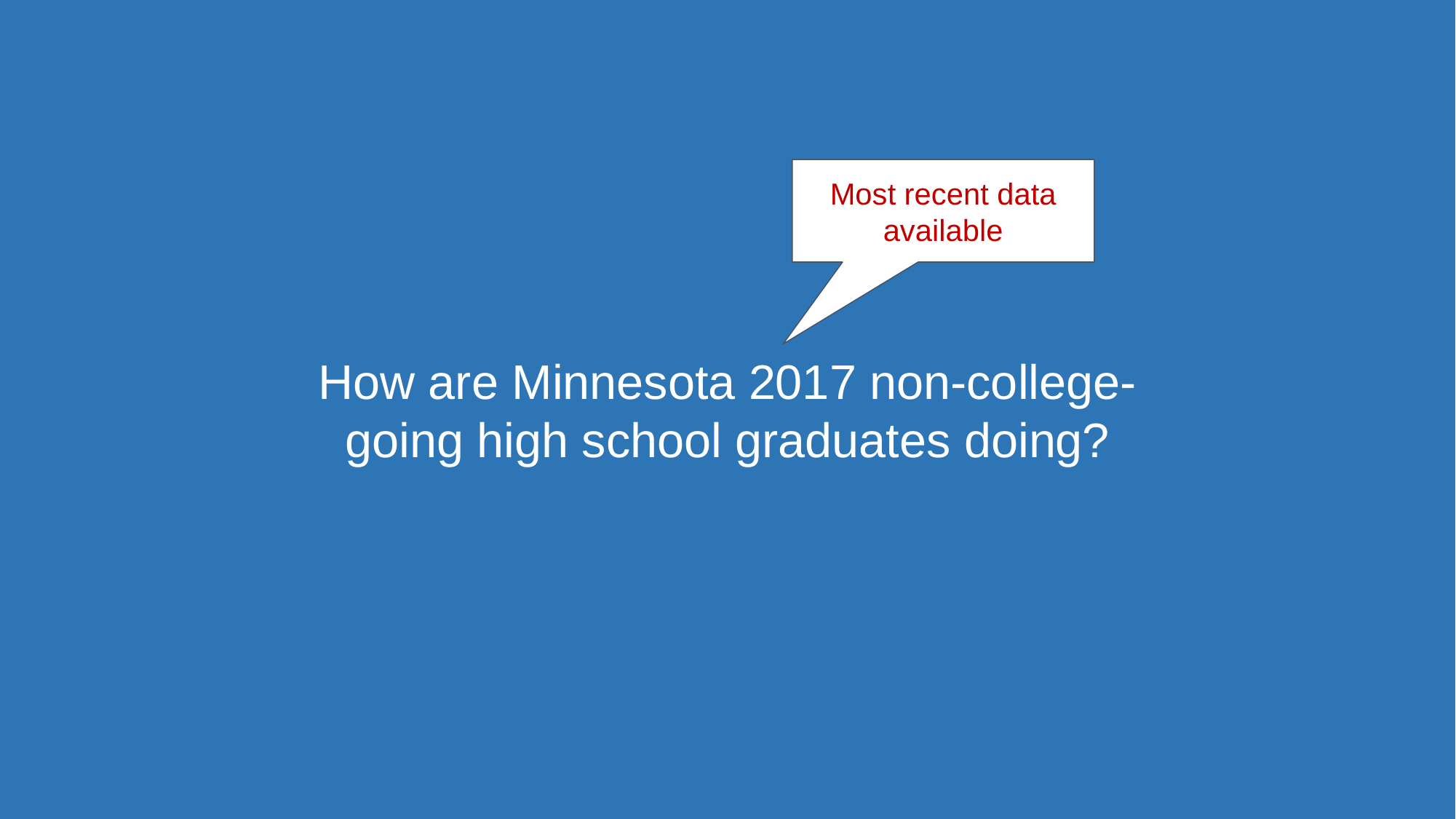

Most recent data available
How are Minnesota 2017 non-college-going high school graduates doing?